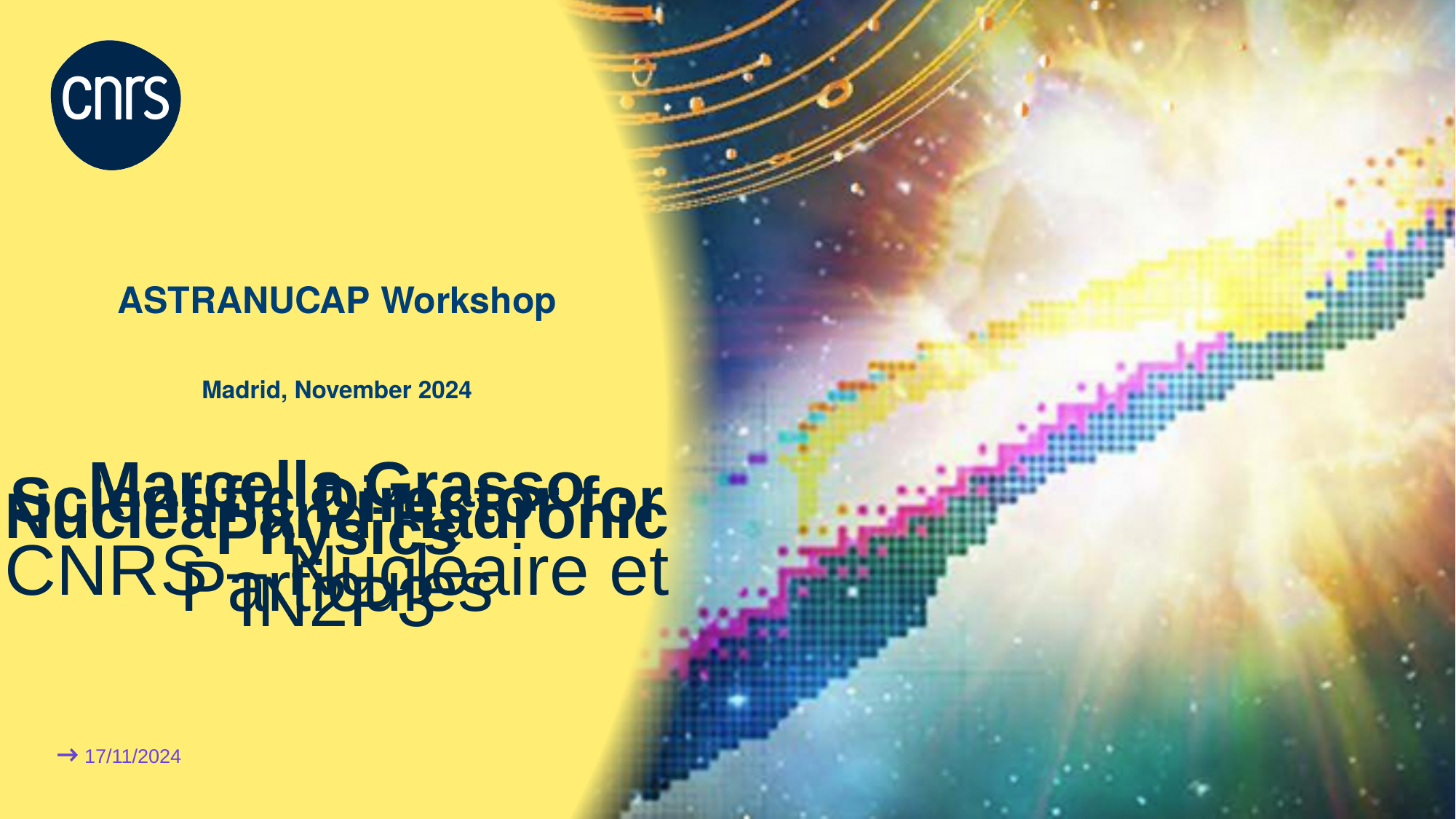

# ASTRANUCAP Workshop Madrid, November 2024
Marcella Grasso
Scientific Director for Nuclear and Hadronic Physics

CNRS – Nucléaire et Particules
IN2P3